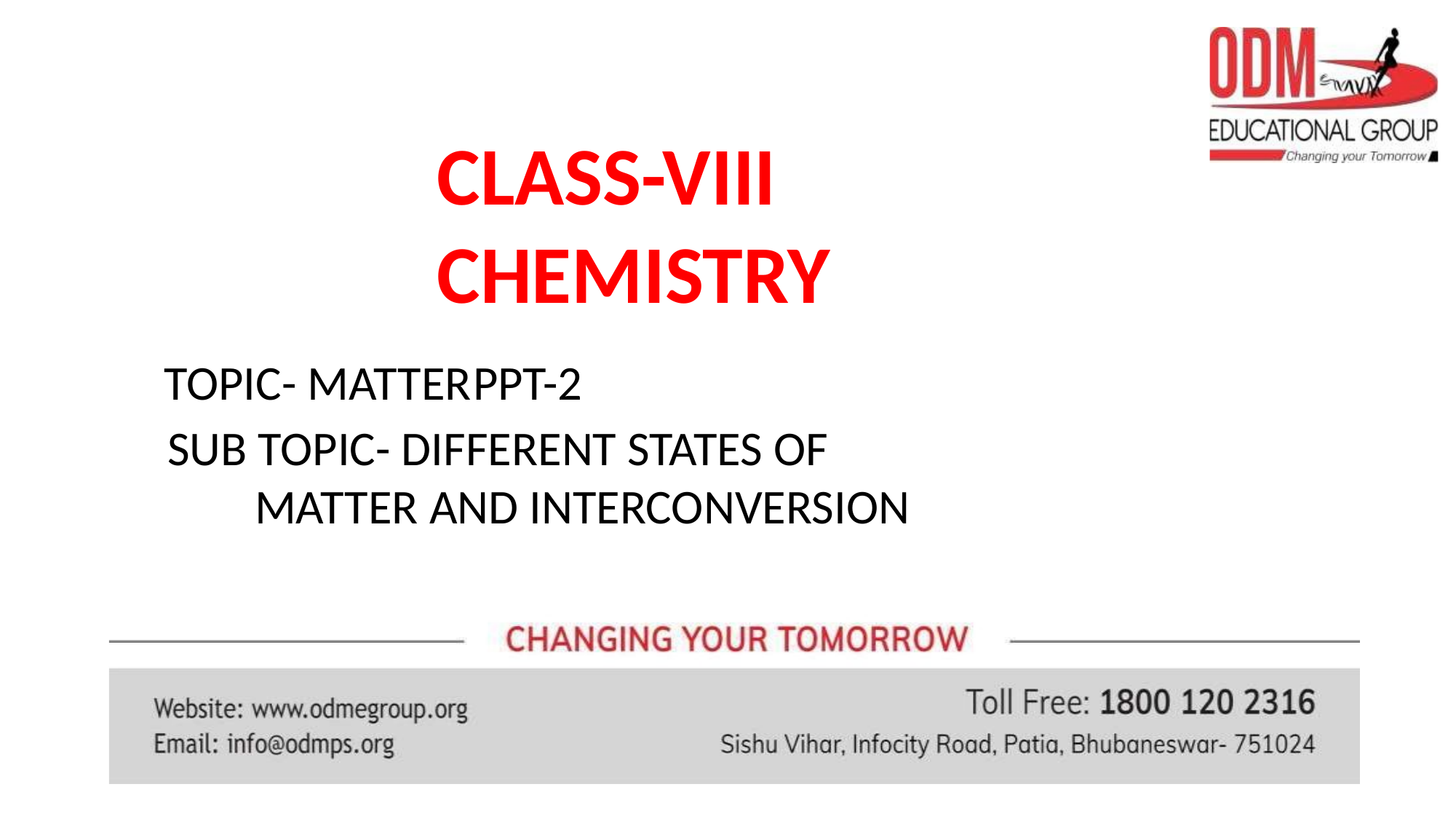

# CLASS-VIII CHEMISTRY
 TOPIC- MATTER	PPT-2
  SUB TOPIC- DIFFERENT STATES OF 					MATTER AND INTERCONVERSION